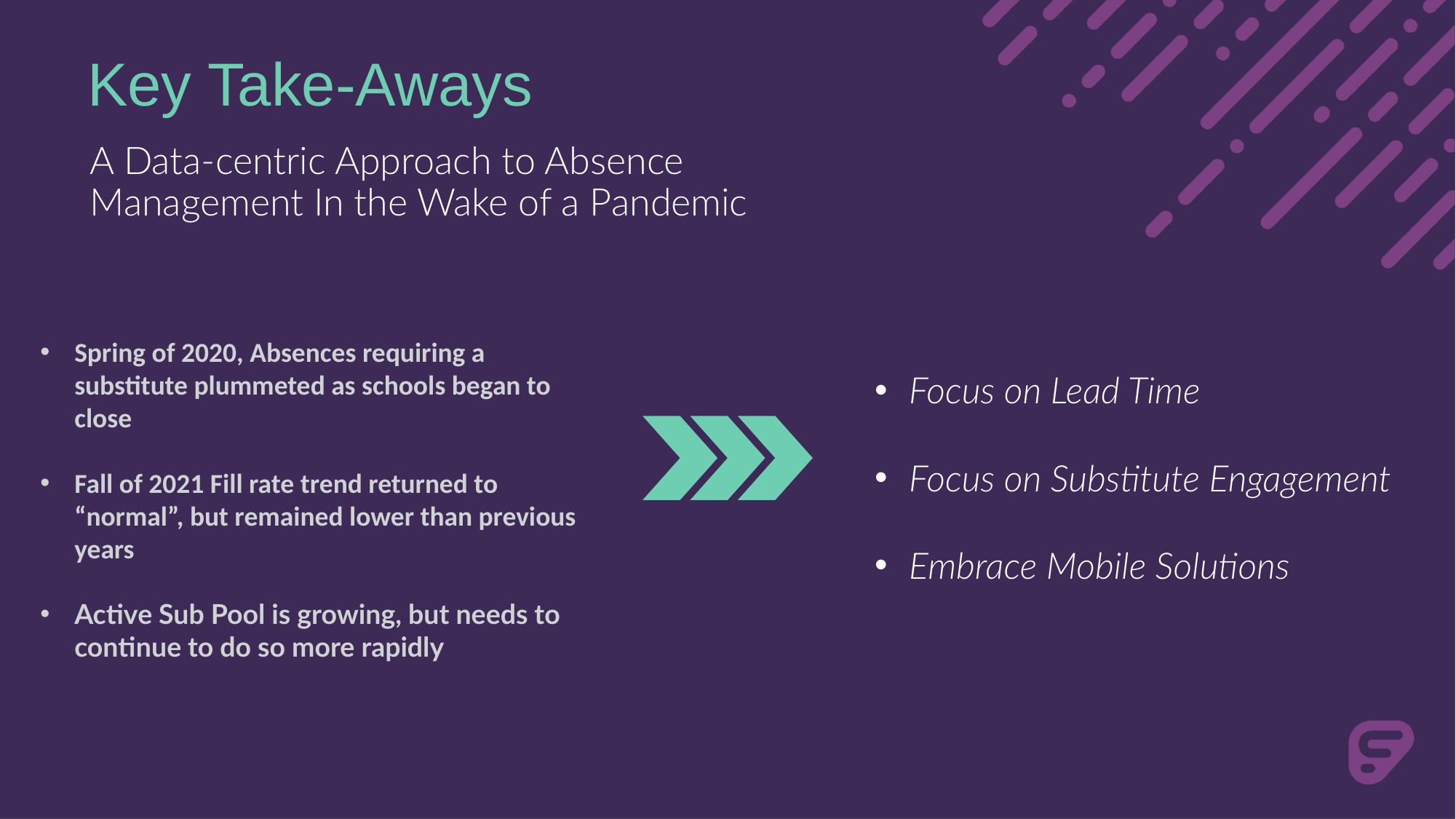

# Key Take-Aways
A Data-centric Approach to Absence Management In the Wake of a Pandemic
Spring of 2020, Absences requiring a substitute plummeted as schools began to close

Fall of 2021 Fill rate trend returned to “normal”, but remained lower than previous years

Active Sub Pool is growing, but needs to continue to do so more rapidly
Focus on Lead Time

Focus on Substitute Engagement

Embrace Mobile Solutions